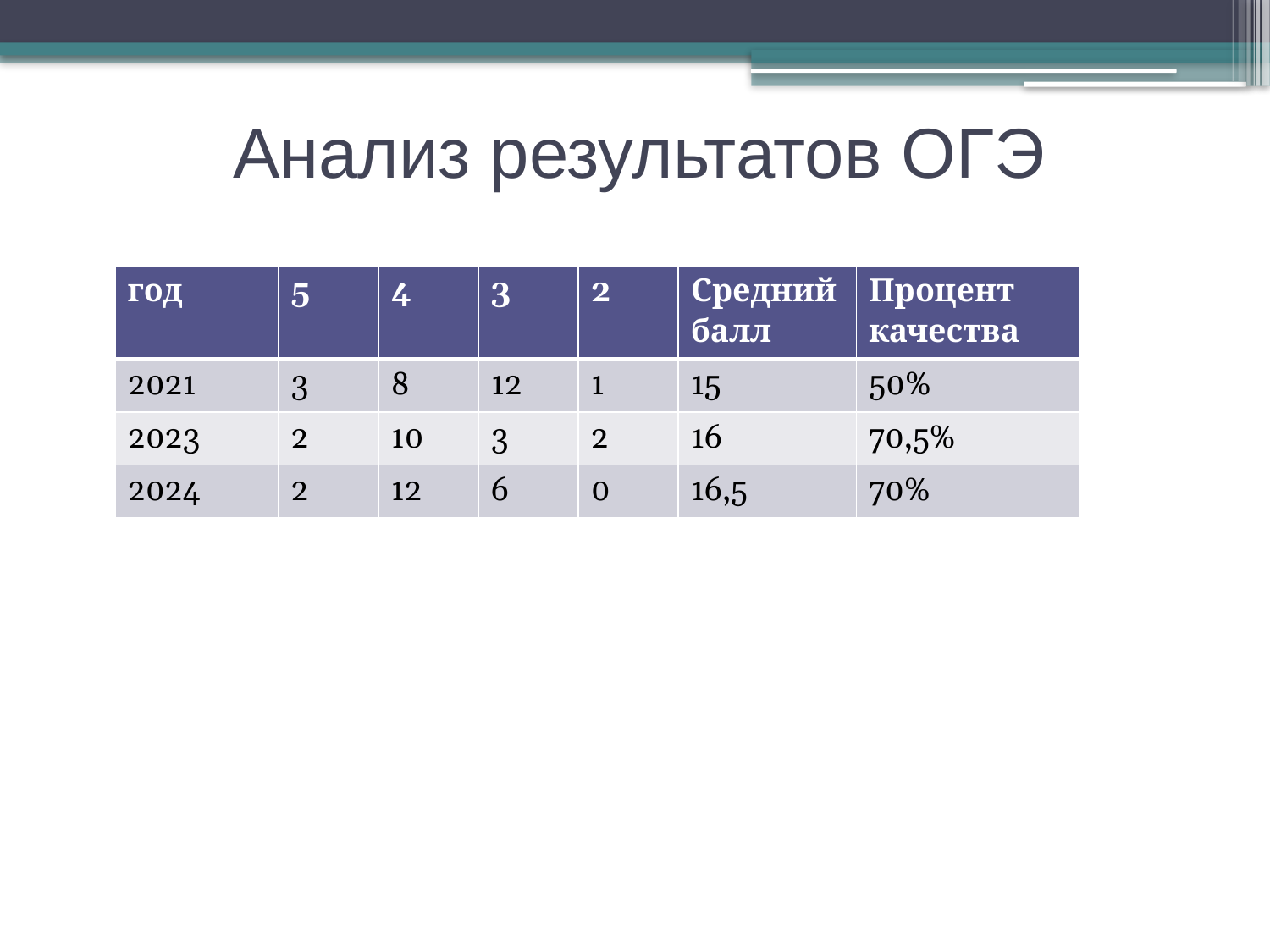

# Анализ результатов ОГЭ
| год | 5 | 4 | 3 | 2 | Средний балл | Процент качества |
| --- | --- | --- | --- | --- | --- | --- |
| 2021 | 3 | 8 | 12 | 1 | 15 | 50% |
| 2023 | 2 | 10 | 3 | 2 | 16 | 70,5% |
| 2024 | 2 | 12 | 6 | 0 | 16,5 | 70% |